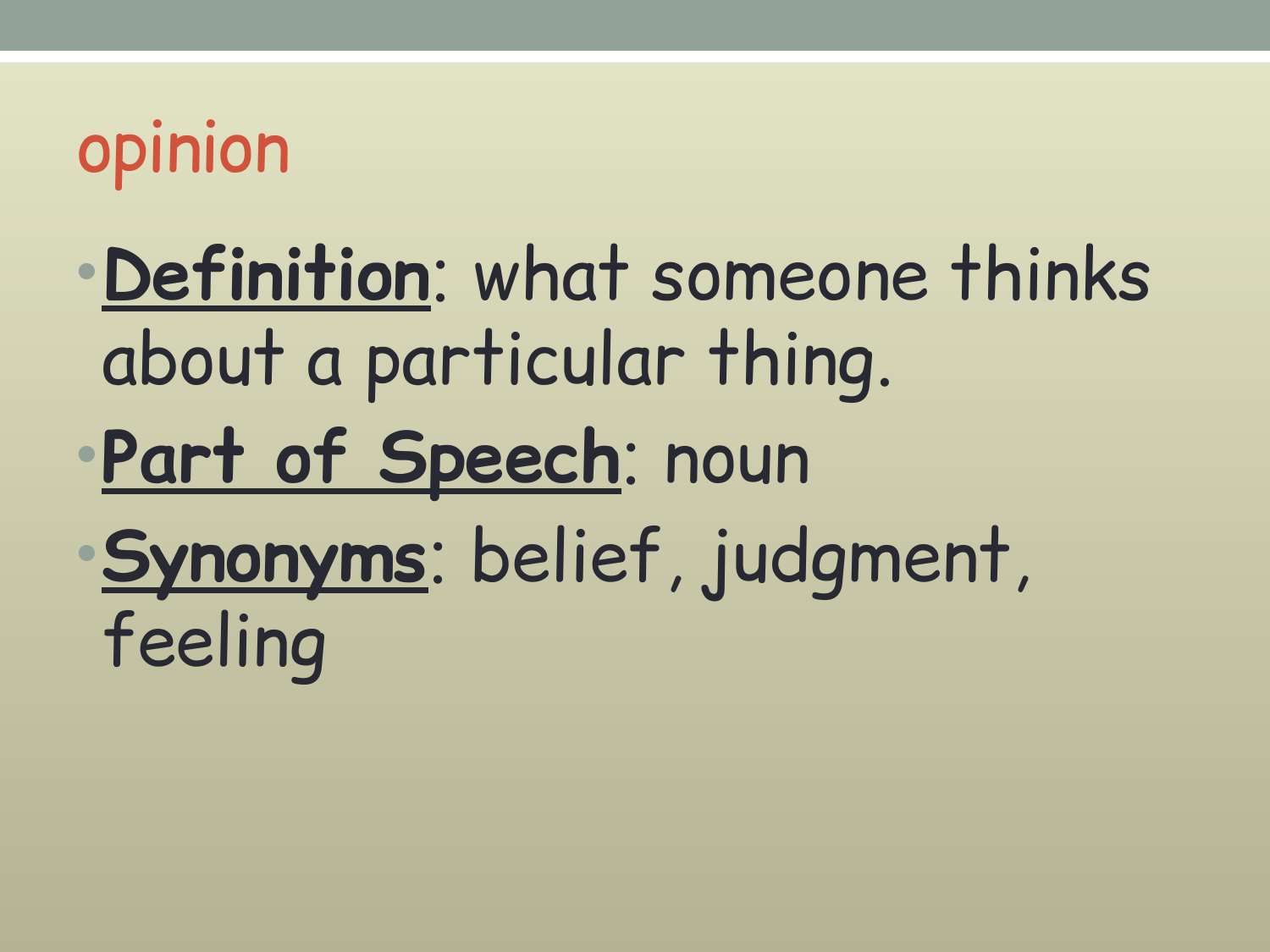

# opinion
Definition: what someone thinks about a particular thing.
Part of Speech: noun
Synonyms: belief, judgment, feeling